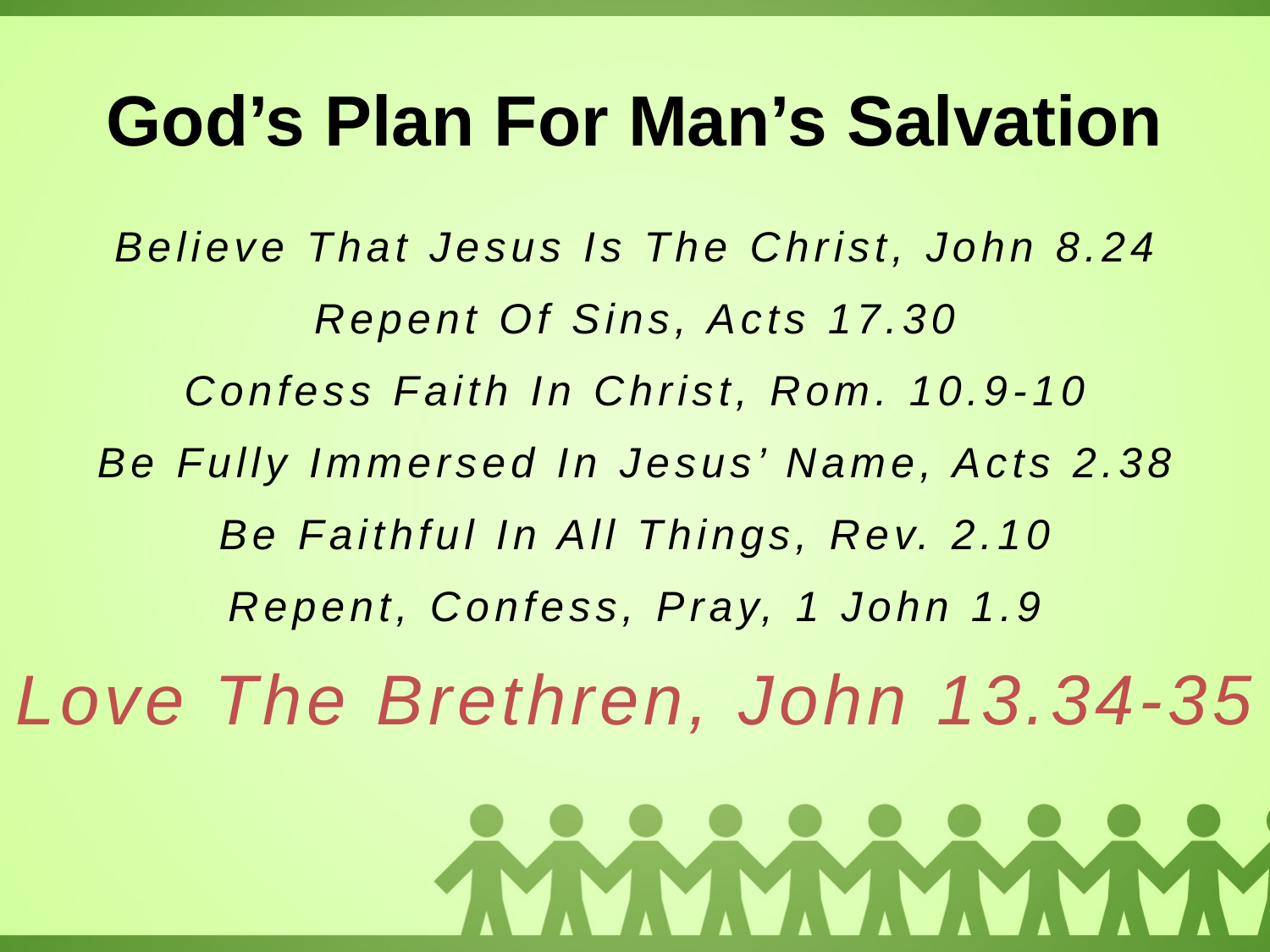

# God’s Plan For Man’s Salvation
Believe That Jesus Is The Christ, John 8.24
Repent Of Sins, Acts 17.30
Confess Faith In Christ, Rom. 10.9-10
Be Fully Immersed In Jesus’ Name, Acts 2.38
Be Faithful In All Things, Rev. 2.10
Repent, Confess, Pray, 1 John 1.9
Love The Brethren, John 13.34-35